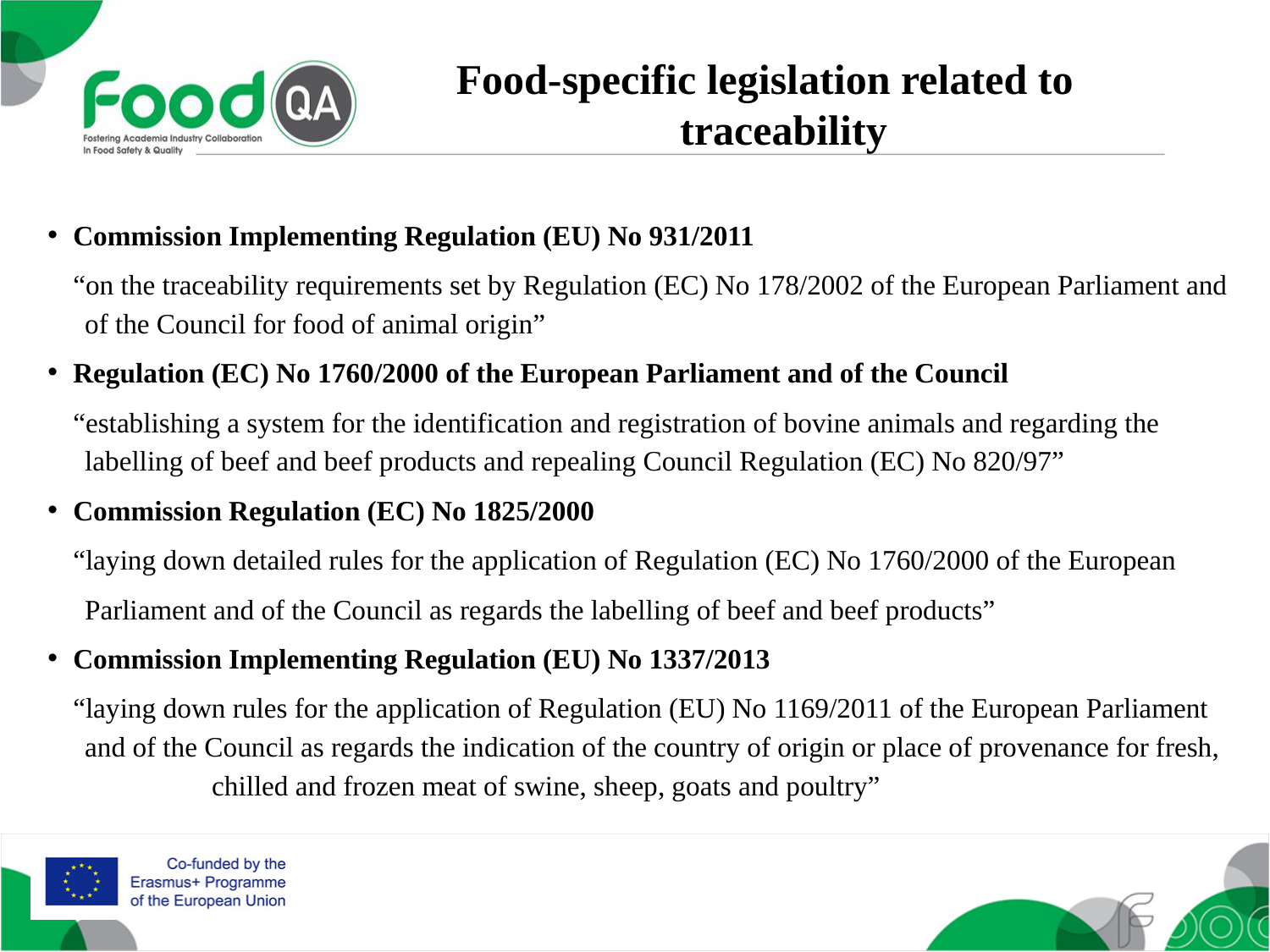

Food-specific legislation related to traceability
Commission Implementing Regulation (EU) No 931/2011
“on the traceability requirements set by Regulation (EC) No 178/2002 of the European Parliament and of the Council for food of animal origin”
Regulation (EC) No 1760/2000 of the European Parliament and of the Council
“establishing a system for the identification and registration of bovine animals and regarding the labelling of beef and beef products and repealing Council Regulation (EC) No 820/97”
Commission Regulation (EC) No 1825/2000
“laying down detailed rules for the application of Regulation (EC) No 1760/2000 of the European
Parliament and of the Council as regards the labelling of beef and beef products”
Commission Implementing Regulation (EU) No 1337/2013
“laying down rules for the application of Regulation (EU) No 1169/2011 of the European Parliament and of the Council as regards the indication of the country of origin or place of provenance for fresh, 	chilled and frozen meat of swine, sheep, goats and poultry”